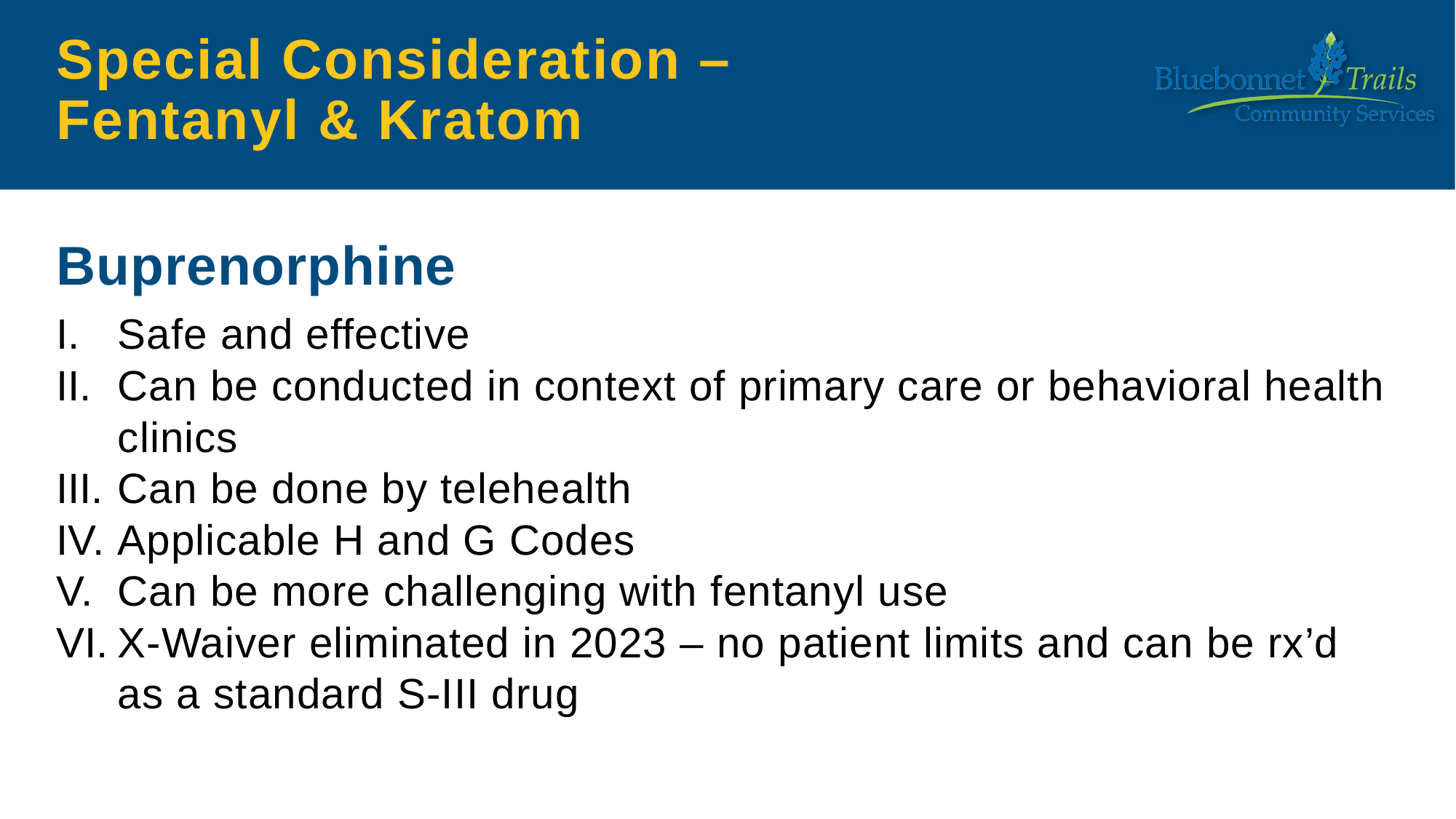

# Special Consideration – Fentanyl & Kratom
Buprenorphine
Safe and effective
Can be conducted in context of primary care or behavioral health clinics
Can be done by telehealth
Applicable H and G Codes
Can be more challenging with fentanyl use
X-Waiver eliminated in 2023 – no patient limits and can be rx’d as a standard S-III drug